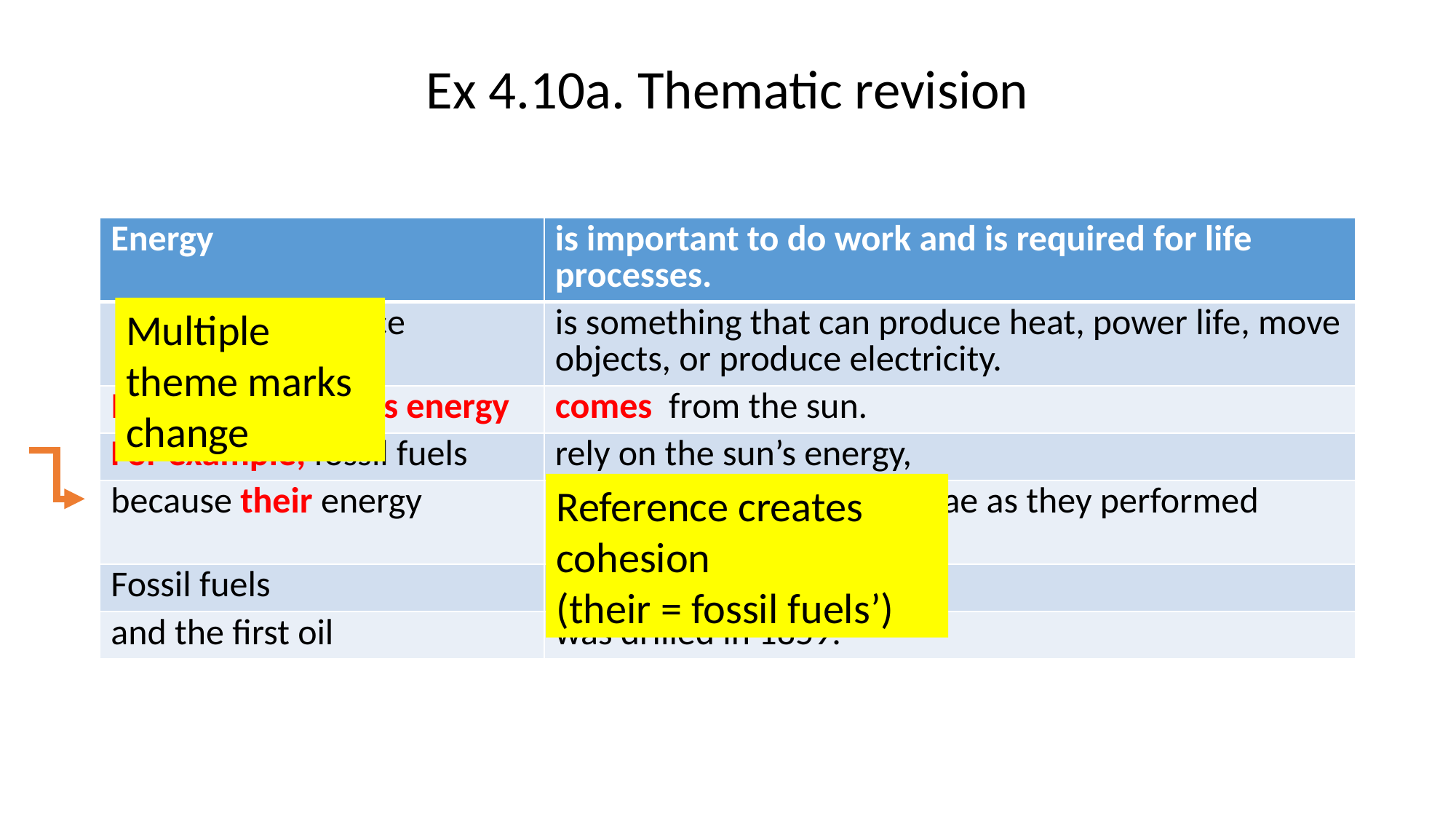

# Ex 4.10a. Thematic revision
| Energy | is important to do work and is required for life processes. |
| --- | --- |
| An energy resource | is something that can produce heat, power life, move objects, or produce electricity. |
| Most of the earth’s energy | comes  from the sun. |
| For example, fossil fuels | rely on the sun’s energy, |
| because their energy | comes from plants and algae as they performed photosynthesis. |
| Fossil fuels | can be exploited |
| and the first oil | was drilled in 1859. |
Multiple theme marks change
Reference creates cohesion
(their = fossil fuels’)